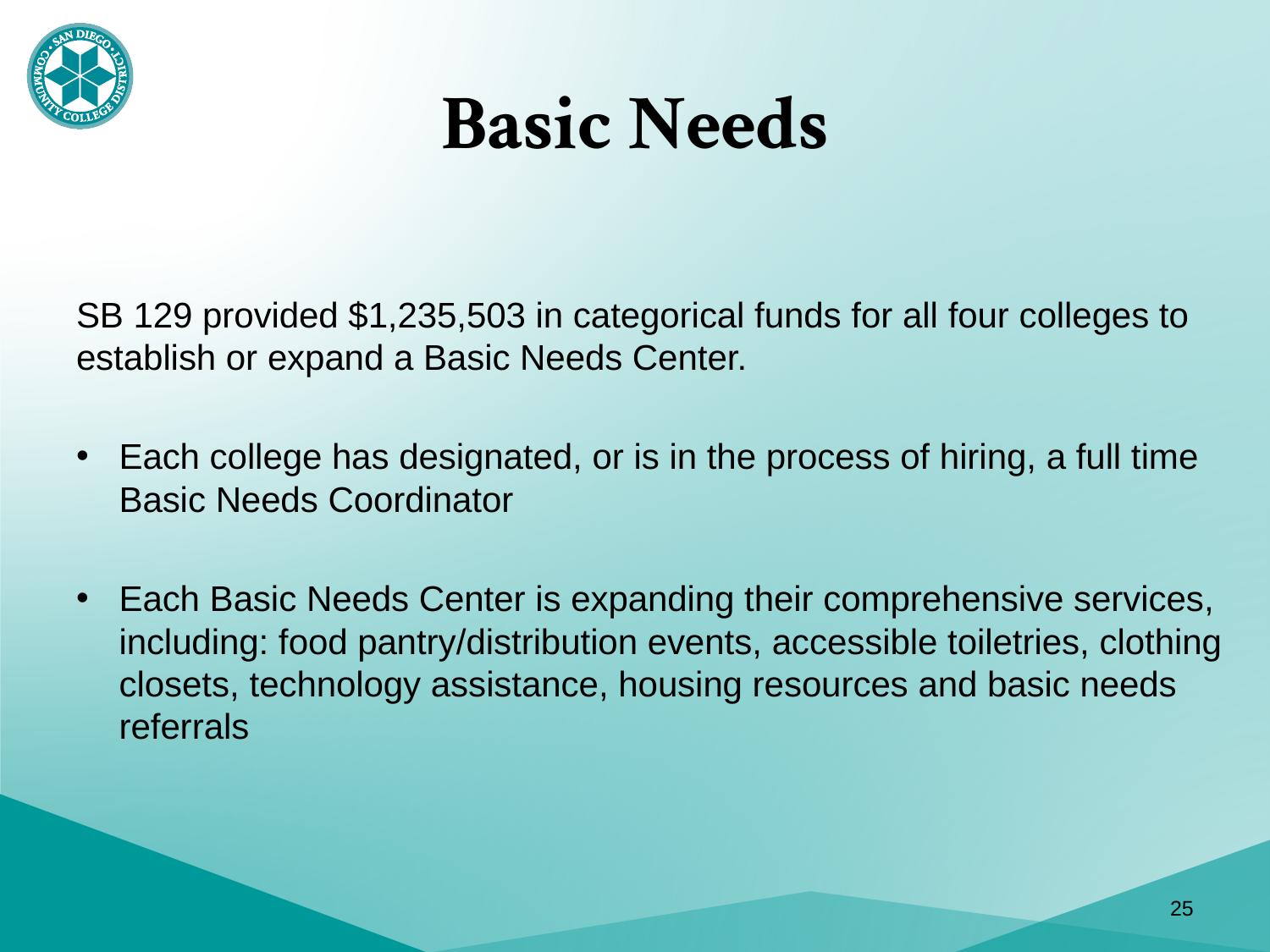

# Basic Needs
SB 129 provided $1,235,503 in categorical funds for all four colleges to establish or expand a Basic Needs Center.

Each college has designated, or is in the process of hiring, a full time Basic Needs Coordinator

Each Basic Needs Center is expanding their comprehensive services, including: food pantry/distribution events, accessible toiletries, clothing closets, technology assistance, housing resources and basic needs referrals
25